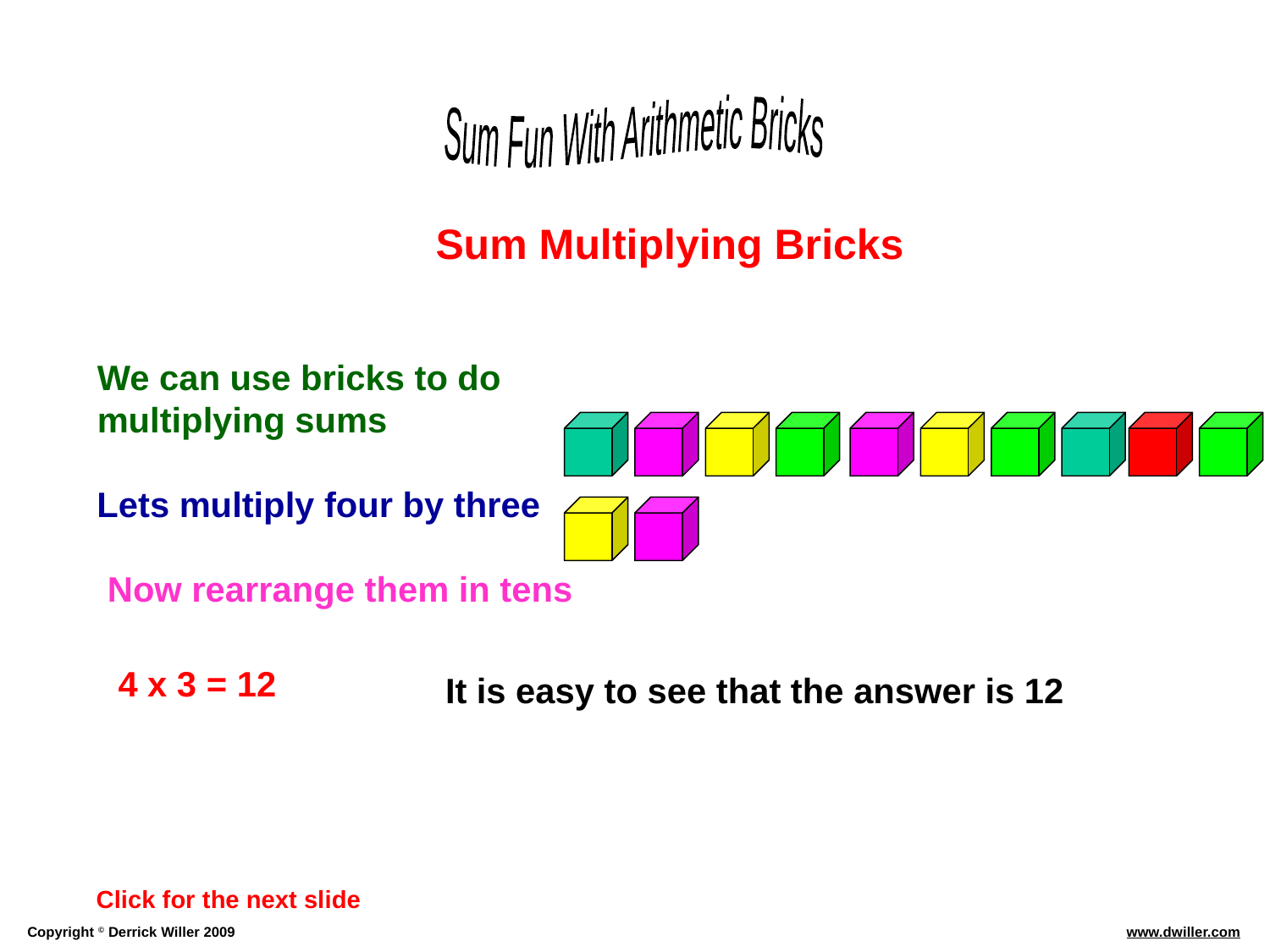

Sum Multiplying Bricks
We can use bricks to do multiplying sums

Lets multiply four by three

Now rearrange them in tens
4 x 3 = 12
It is easy to see that the answer is 12
Click for the next slide